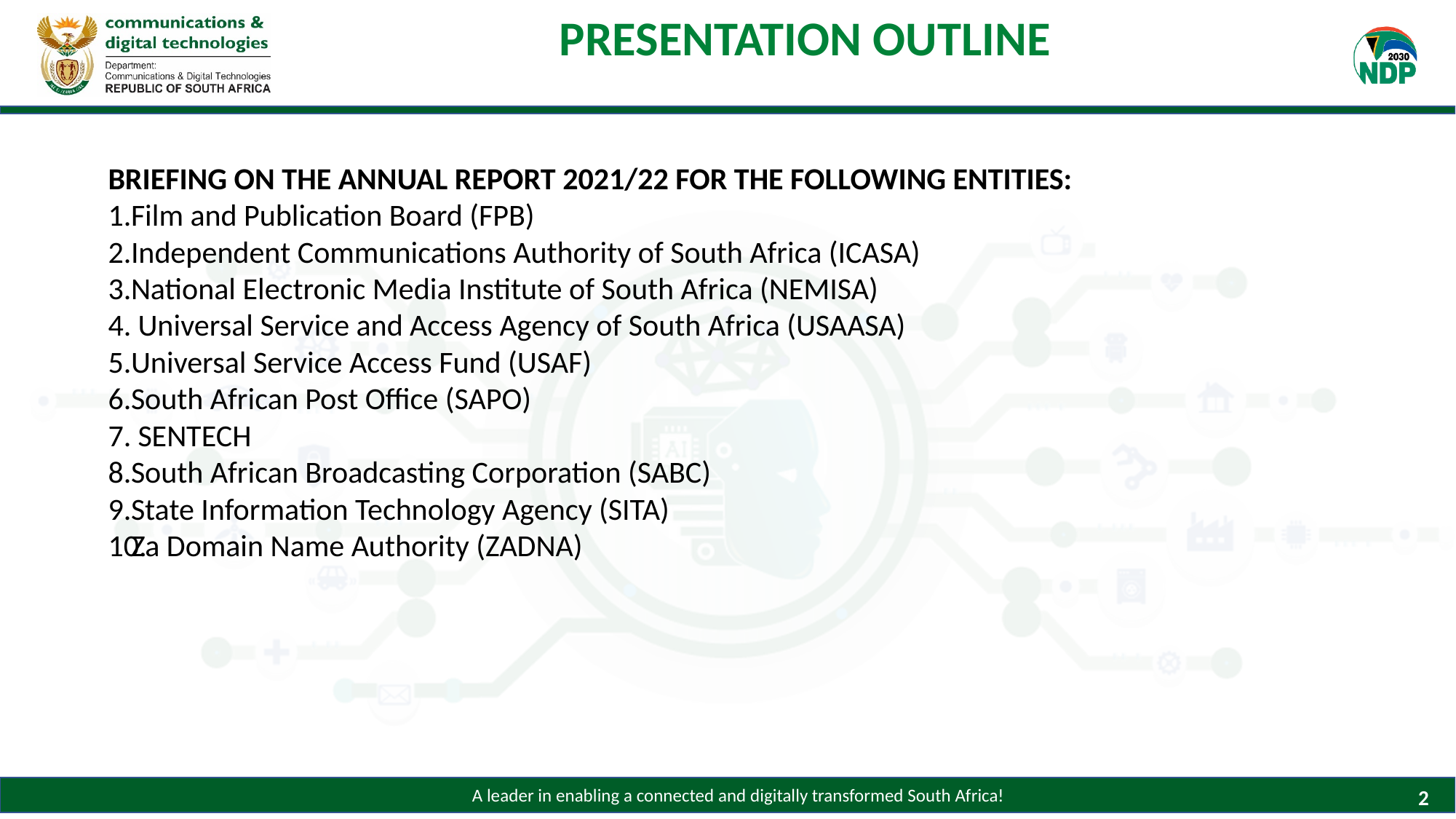

PRESENTATION OUTLINE

BRIEFING ON THE ANNUAL REPORT 2021/22 FOR THE FOLLOWING ENTITIES:
Film and Publication Board (FPB)
Independent Communications Authority of South Africa (ICASA)
National Electronic Media Institute of South Africa (NEMISA)
 Universal Service and Access Agency of South Africa (USAASA)
Universal Service Access Fund (USAF)
South African Post Office (SAPO)
 SENTECH
South African Broadcasting Corporation (SABC)
State Information Technology Agency (SITA)
Za Domain Name Authority (ZADNA)